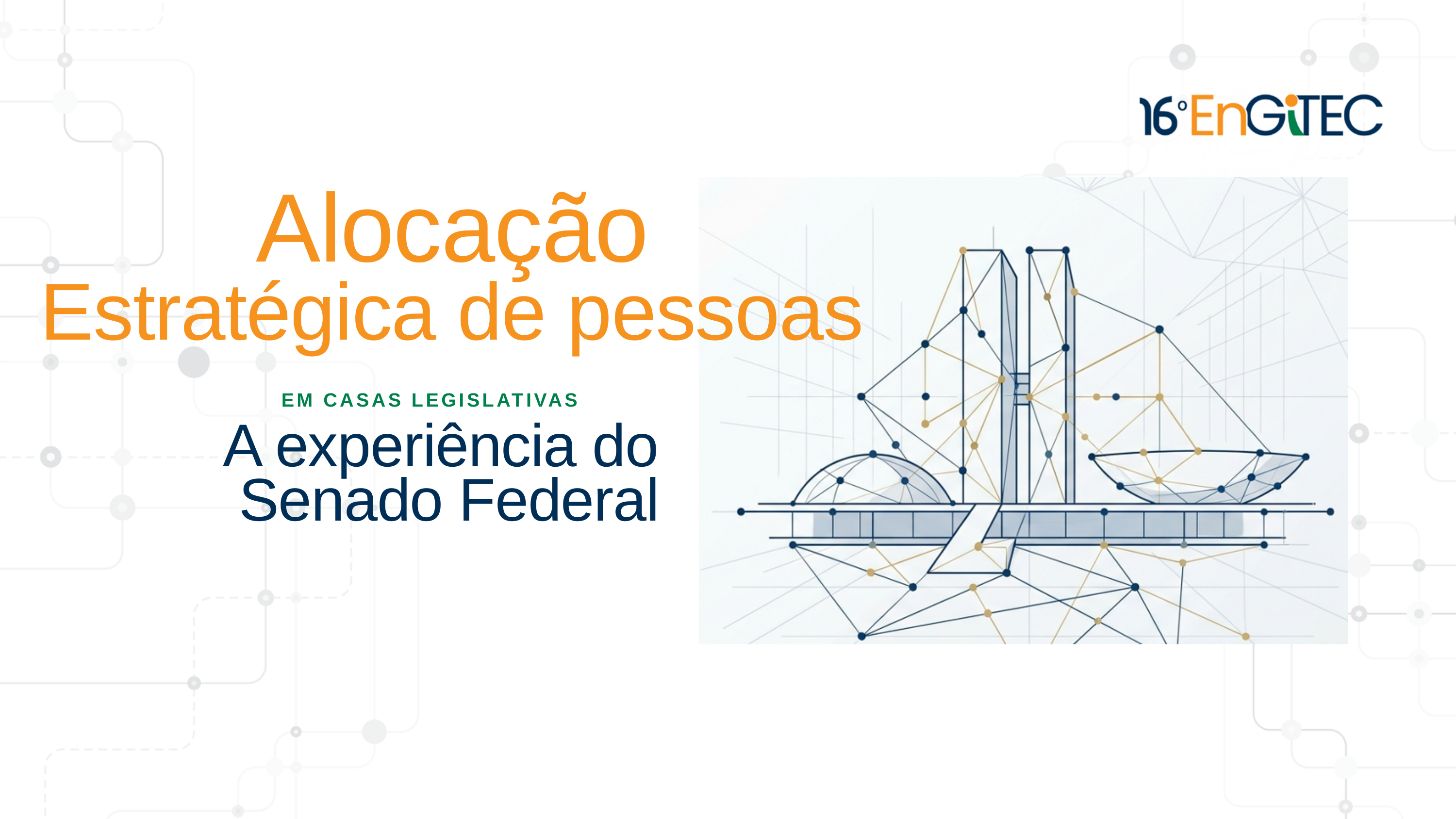

Alocação
Estratégica de pessoas
EM CASAS LEGISLATIVAS

A experiência do
 Senado Federal